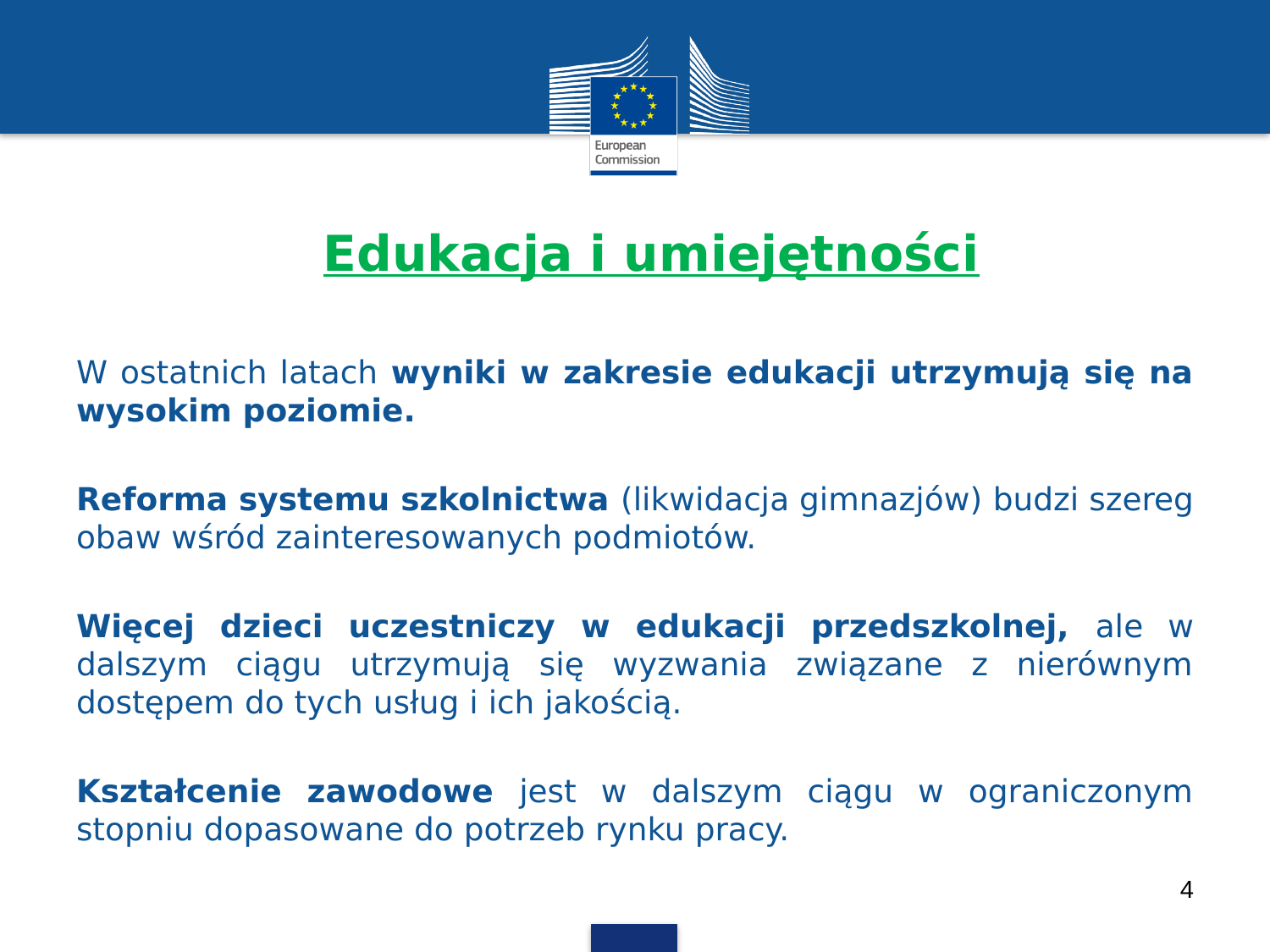

# Edukacja i umiejętności
W ostatnich latach wyniki w zakresie edukacji utrzymują się na wysokim poziomie.

Reforma systemu szkolnictwa (likwidacja gimnazjów) budzi szereg obaw wśród zainteresowanych podmiotów.

Więcej dzieci uczestniczy w edukacji przedszkolnej, ale w dalszym ciągu utrzymują się wyzwania związane z nierównym dostępem do tych usług i ich jakością.

Kształcenie zawodowe jest w dalszym ciągu w ograniczonym stopniu dopasowane do potrzeb rynku pracy.

4